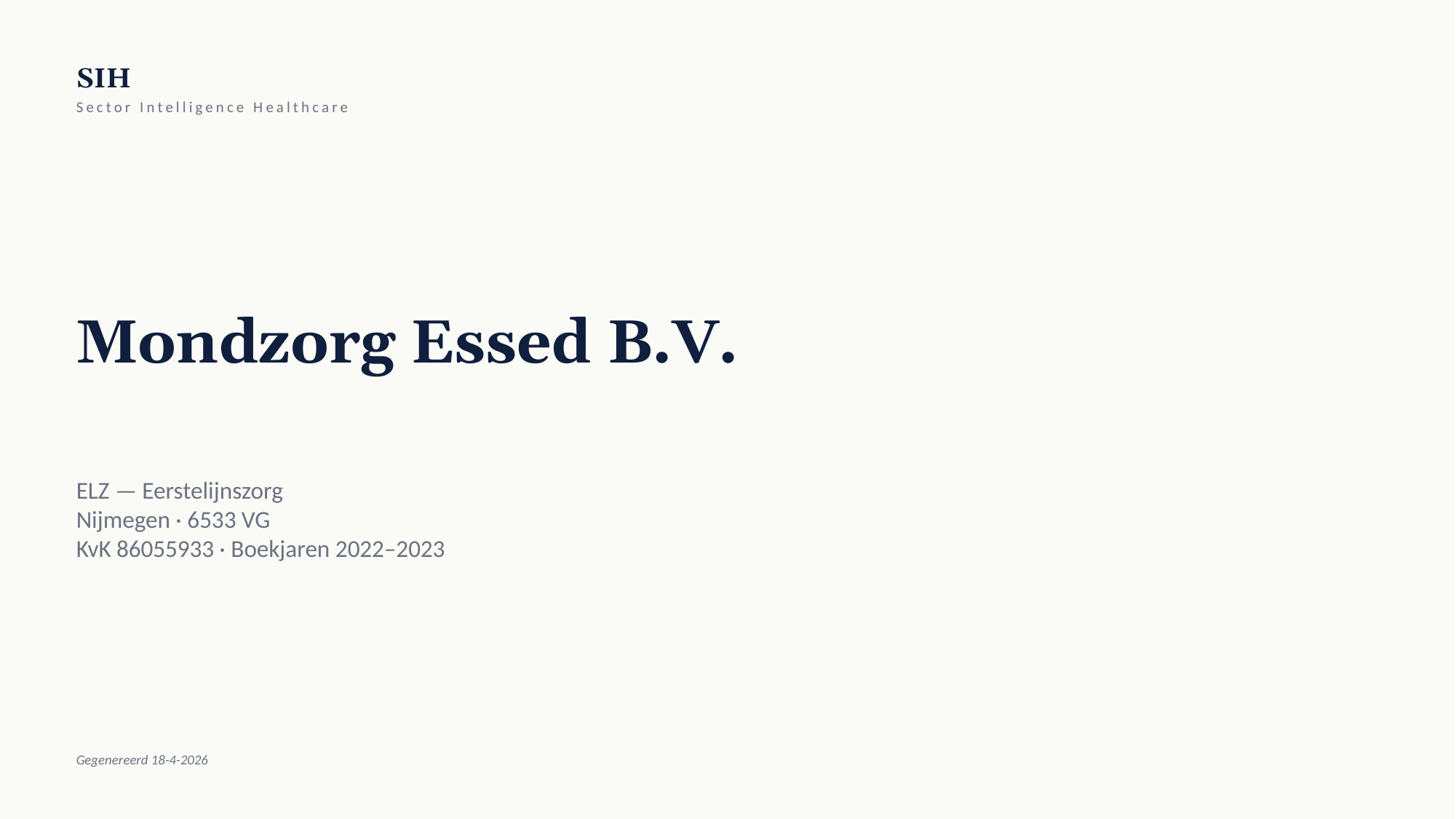

SIH
Sector Intelligence Healthcare
Mondzorg Essed B.V.
ELZ — Eerstelijnszorg
Nijmegen · 6533 VG
KvK 86055933 · Boekjaren 2022–2023
Gegenereerd 18-4-2026